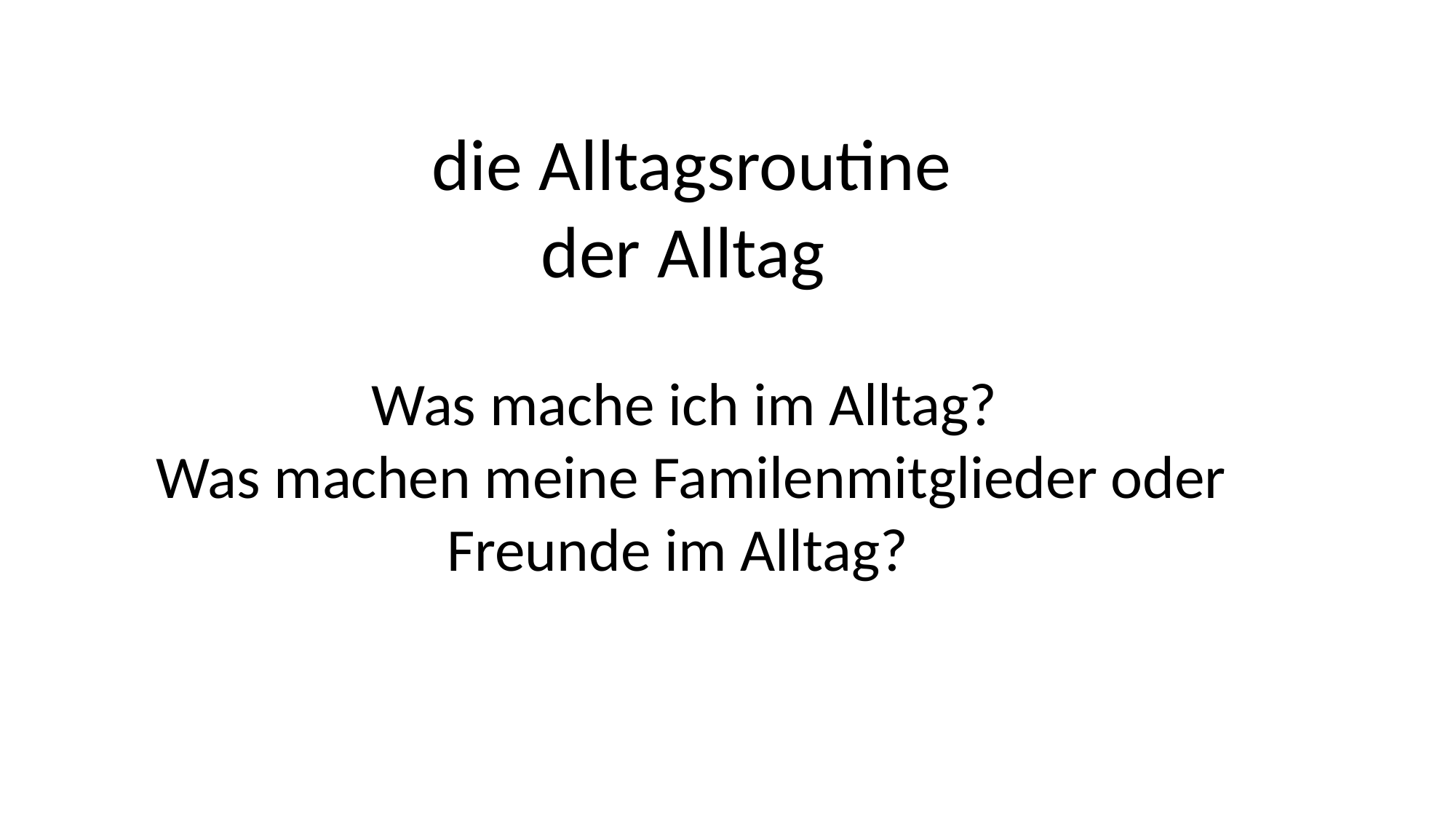

die Alltagsroutine
der Alltag

Was mache ich im Alltag?
Was machen meine Familenmitglieder oder Freunde im Alltag?